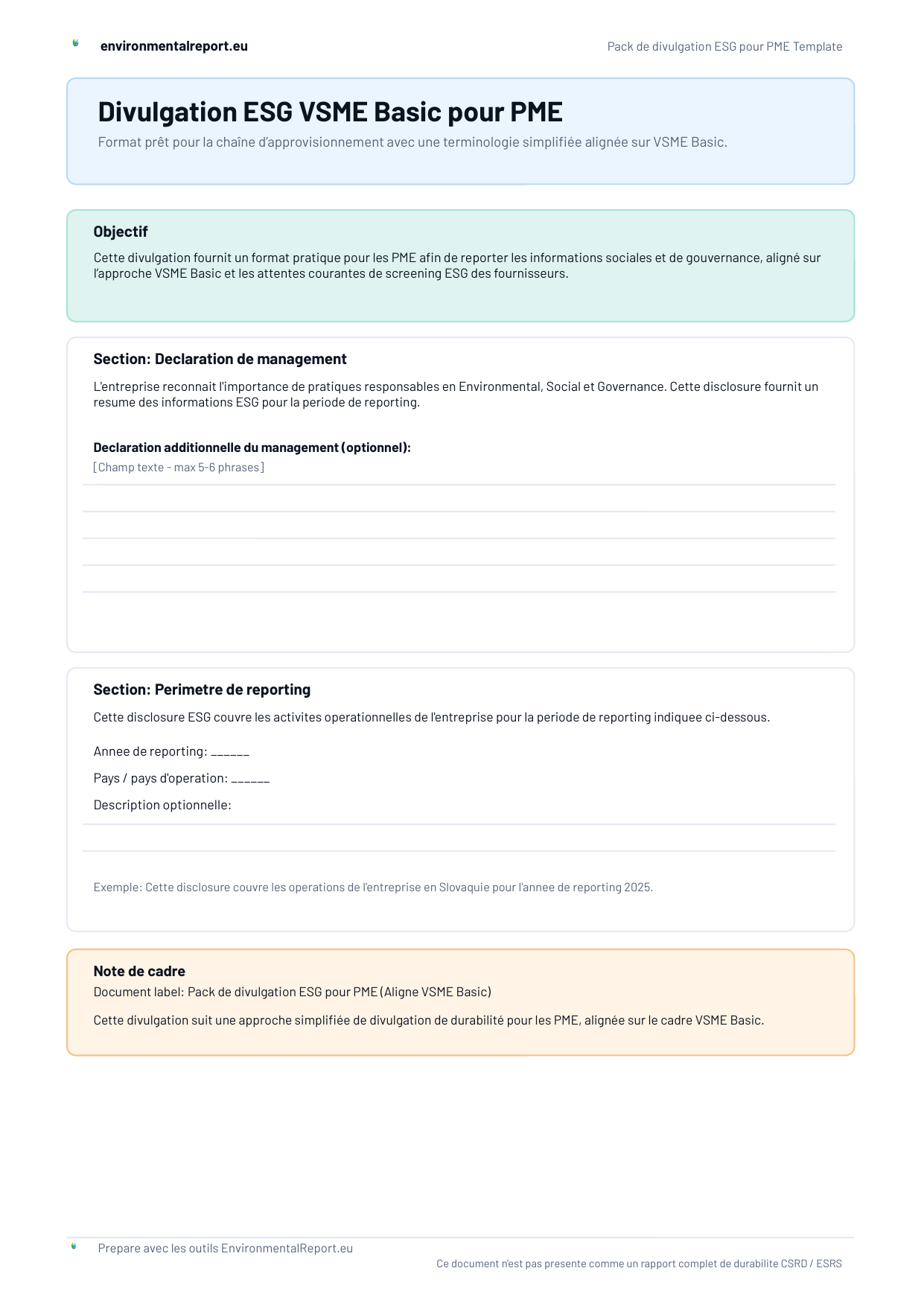

Divulgation ESG VSME Basic pour PME
Format prêt pour la chaîne d’approvisionnement avec une terminologie simplifiée alignée sur VSME Basic.

Objectif
Cette divulgation fournit un format pratique pour les PME afin de reporter les informations sociales et de gouvernance, aligné sur l’approche VSME Basic et les attentes courantes de screening ESG des fournisseurs.

Section: Declaration de management
L'entreprise reconnait l'importance de pratiques responsables en Environmental, Social et Governance. Cette disclosure fournit un resume des informations ESG pour la periode de reporting.
Declaration additionnelle du management (optionnel):
[Champ texte - max 5-6 phrases]

Section: Perimetre de reporting
Cette disclosure ESG couvre les activites operationnelles de l'entreprise pour la periode de reporting indiquee ci-dessous.
Annee de reporting: ______
Pays / pays d'operation: ______
Description optionnelle:

Exemple: Cette disclosure couvre les operations de l'entreprise en Slovaquie pour l'annee de reporting 2025.

Note de cadre
Document label: Pack de divulgation ESG pour PME (Aligne VSME Basic)
Cette divulgation suit une approche simplifiée de divulgation de durabilité pour les PME, alignée sur le cadre VSME Basic.